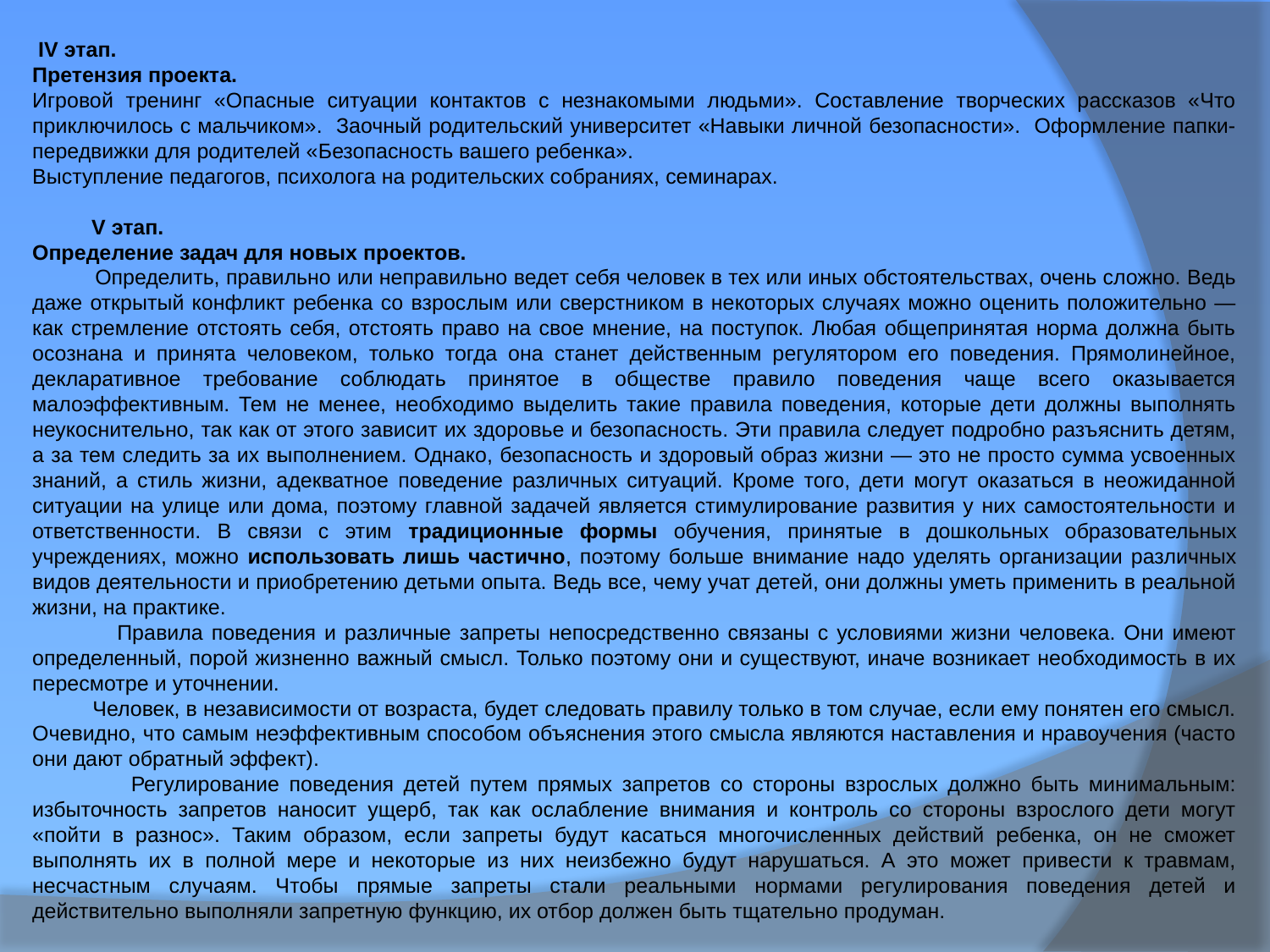

IV этап.
Претензия проекта.
Игровой тренинг «Опасные ситуации контактов с незнакомыми людьми». Составление творческих рассказов «Что приключилось с мальчиком».  Заочный родительский университет «Навыки личной безопасности».  Оформление папки-передвижки для родителей «Безопасность вашего ребенка».
Выступление педагогов, психолога на родительских собраниях, семинарах.

          V этап.
Определение задач для новых проектов.
          Определить, правильно или неправильно ведет себя человек в тех или иных обстоятельствах, очень сложно. Ведь даже открытый конфликт ребенка со взрослым или сверстником в некоторых случаях можно оценить положительно — как стремление отстоять себя, отстоять право на свое мнение, на поступок. Любая общепринятая норма должна быть осознана и принята человеком, только тогда она станет действенным регулятором его поведения. Прямолинейное, декларативное требование соблюдать принятое в обществе правило поведения чаще всего оказывается малоэффективным. Тем не менее, необходимо выделить такие правила поведения, которые дети должны выполнять неукоснительно, так как от этого зависит их здоровье и безопасность. Эти правила следует подробно разъяснить детям, а за тем следить за их выполнением. Однако, безопасность и здоровый образ жизни — это не просто сумма усвоенных знаний, а стиль жизни, адекватное поведение различных ситуаций. Кроме того, дети могут оказаться в неожиданной ситуации на улице или дома, поэтому главной задачей является стимулирование развития у них самостоятельности и ответственности. В связи с этим традиционные формы обучения, принятые в дошкольных образовательных учреждениях, можно использовать лишь частично, поэтому больше внимание надо уделять организации различных видов деятельности и приобретению детьми опыта. Ведь все, чему учат детей, они должны уметь применить в реальной жизни, на практике.
          Правила поведения и различные запреты непосредственно связаны с условиями жизни человека. Они имеют определенный, порой жизненно важный смысл. Только поэтому они и существуют, иначе возникает необходимость в их пересмотре и уточнении.
          Человек, в независимости от возраста, будет следовать правилу только в том случае, если ему понятен его смысл. Очевидно, что самым неэффективным способом объяснения этого смысла являются наставления и нравоучения (часто они дают обратный эффект).
          Регулирование поведения детей путем прямых запретов со стороны взрослых должно быть минимальным: избыточность запретов наносит ущерб, так как ослабление внимания и контроль со стороны взрослого дети могут «пойти в разнос». Таким образом, если запреты будут касаться многочисленных действий ребенка, он не сможет выполнять их в полной мере и некоторые из них неизбежно будут нарушаться. А это может привести к травмам, несчастным случаям. Чтобы прямые запреты стали реальными нормами регулирования поведения детей и действительно выполняли запретную функцию, их отбор должен быть тщательно продуман.